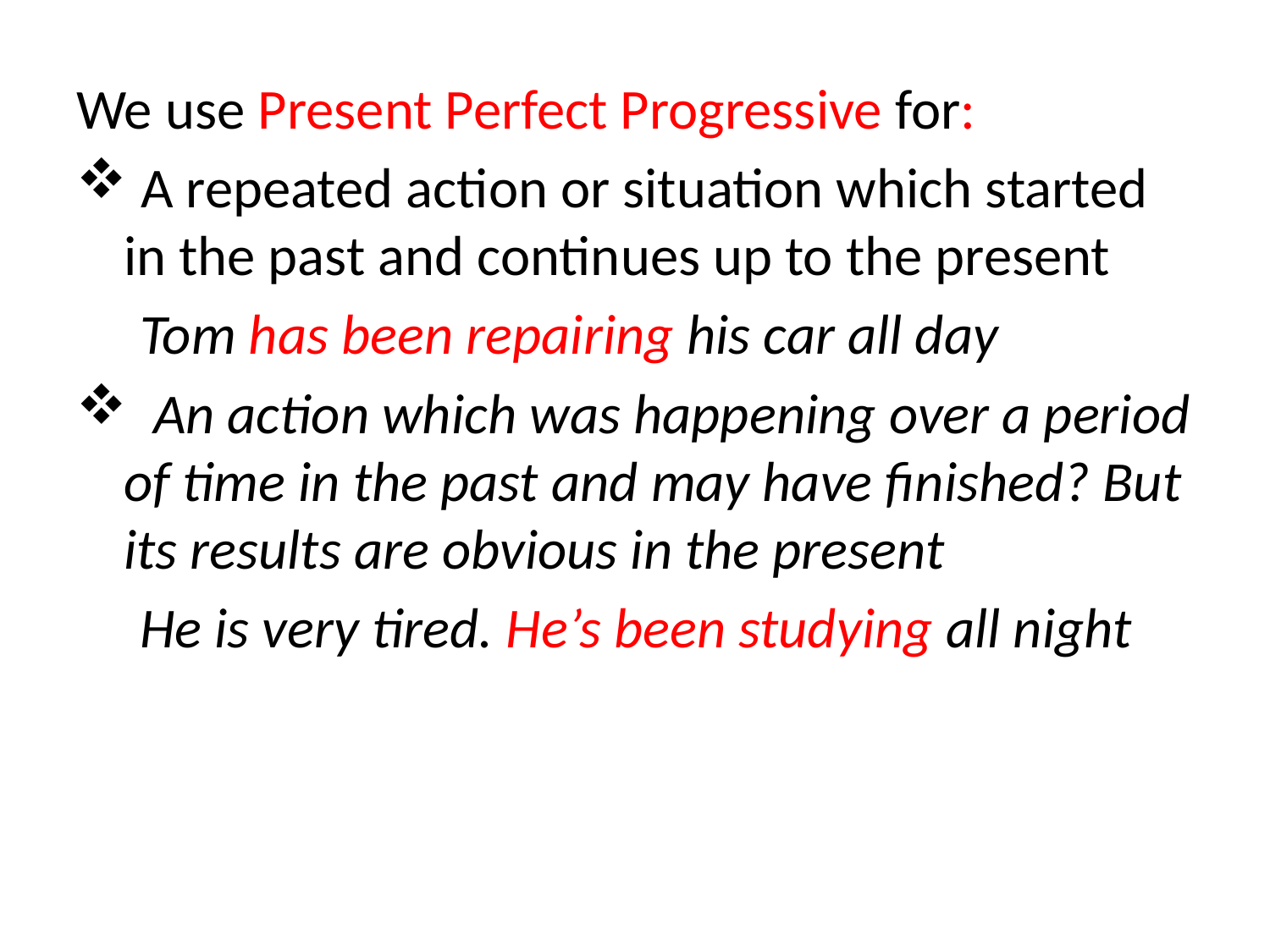

We use Present Perfect Progressive for:
 A repeated action or situation which started in the past and continues up to the present
     Tom has been repairing his car all day
  An action which was happening over a period of time in the past and may have finished? But its results are obvious in the present
     He is very tired. He’s been studying all night